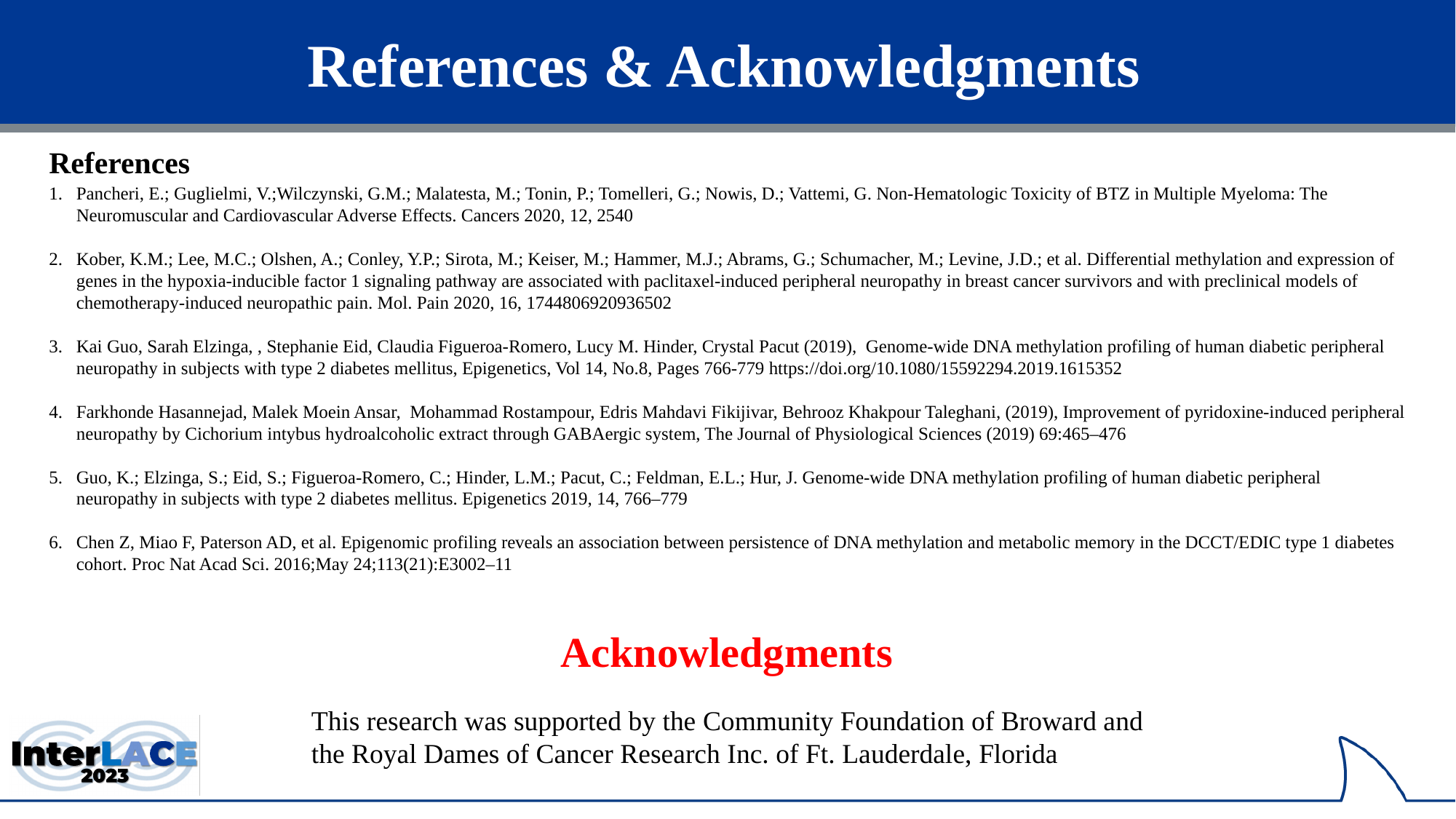

References & Acknowledgments
References
Pancheri, E.; Guglielmi, V.;Wilczynski, G.M.; Malatesta, M.; Tonin, P.; Tomelleri, G.; Nowis, D.; Vattemi, G. Non-Hematologic Toxicity of BTZ in Multiple Myeloma: The Neuromuscular and Cardiovascular Adverse Effects. Cancers 2020, 12, 2540

Kober, K.M.; Lee, M.C.; Olshen, A.; Conley, Y.P.; Sirota, M.; Keiser, M.; Hammer, M.J.; Abrams, G.; Schumacher, M.; Levine, J.D.; et al. Differential methylation and expression of genes in the hypoxia-inducible factor 1 signaling pathway are associated with paclitaxel-induced peripheral neuropathy in breast cancer survivors and with preclinical models of chemotherapy-induced neuropathic pain. Mol. Pain 2020, 16, 1744806920936502

Kai Guo, Sarah Elzinga, , Stephanie Eid, Claudia Figueroa-Romero, Lucy M. Hinder, Crystal Pacut (2019),  Genome-wide DNA methylation profiling of human diabetic peripheral neuropathy in subjects with type 2 diabetes mellitus, Epigenetics, Vol 14, No.8, Pages 766-779 https://doi.org/10.1080/15592294.2019.1615352

Farkhonde Hasannejad, Malek Moein Ansar,  Mohammad Rostampour, Edris Mahdavi Fikijivar, Behrooz Khakpour Taleghani, (2019), Improvement of pyridoxine‑induced peripheral neuropathy by Cichorium intybus hydroalcoholic extract through GABAergic system, The Journal of Physiological Sciences (2019) 69:465–476

Guo, K.; Elzinga, S.; Eid, S.; Figueroa-Romero, C.; Hinder, L.M.; Pacut, C.; Feldman, E.L.; Hur, J. Genome-wide DNA methylation profiling of human diabetic peripheral neuropathy in subjects with type 2 diabetes mellitus. Epigenetics 2019, 14, 766–779

Chen Z, Miao F, Paterson AD, et al. Epigenomic profiling reveals an association between persistence of DNA methylation and metabolic memory in the DCCT/EDIC type 1 diabetes cohort. Proc Nat Acad Sci. 2016;May 24;113(21):E3002–11
Acknowledgments
This research was supported by the Community Foundation of Broward and the Royal Dames of Cancer Research Inc. of Ft. Lauderdale, Florida